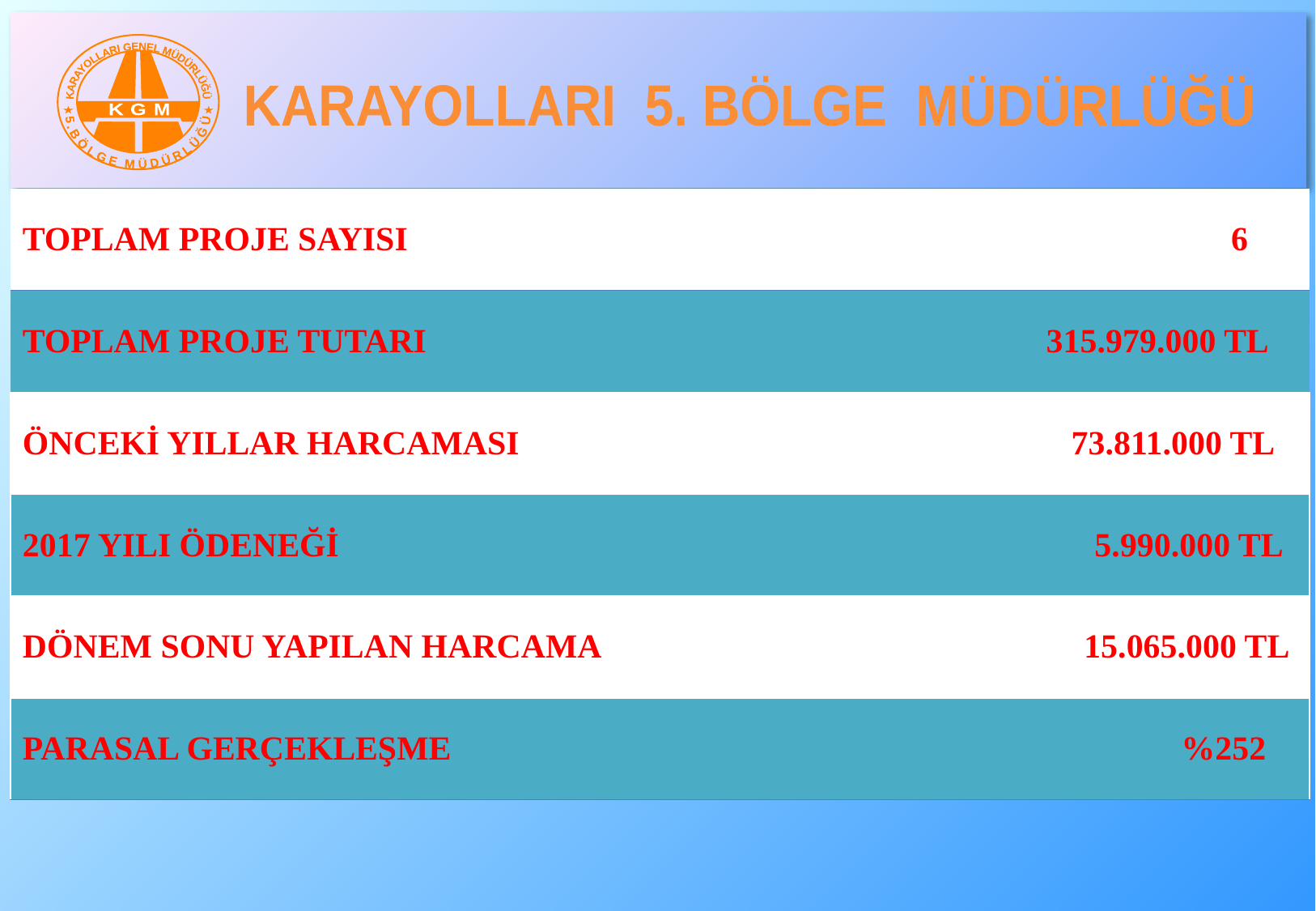

KARAYOLLARI GENEL MÜDÜRLÜĞÜ

      5.BÖLGE MÜDÜRLÜĞÜ

K
G
M

KARAYOLLARI  5. BÖLGE  MÜDÜRLÜĞÜ
| TOPLAM PROJE SAYISI 6 |
| --- |
| TOPLAM PROJE TUTARI 315.979.000 TL |
| ÖNCEKİ YILLAR HARCAMASI 73.811.000 TL |
| 2017 YILI ÖDENEĞİ 5.990.000 TL |
| DÖNEM SONU YAPILAN HARCAMA 15.065.000 TL |
| PARASAL GERÇEKLEŞME %252 |